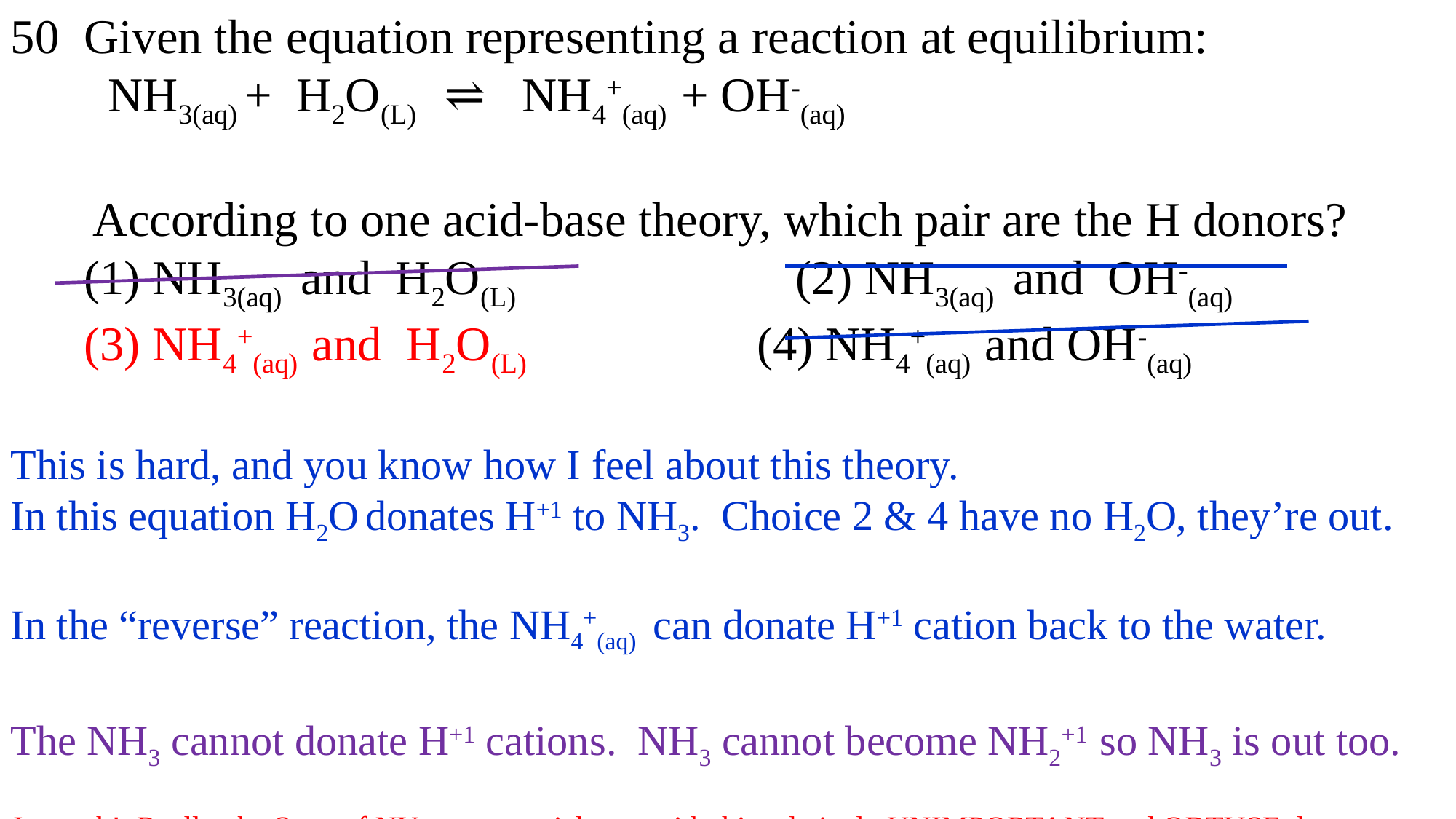

50  Given the equation representing a reaction at equilibrium:
        NH3(aq) +  H2O(L)    ⇌   NH4+(aq)  + OH-(aq)
       According to one acid-base theory, which pair are the H donors?
      (1) NH3(aq)  and  H2O(L)                       (2) NH3(aq)  and  OH-(aq)
      (3) NH4+(aq)  and  H2O(L)                               (4) NH4+(aq)  and OH-(aq)
This is hard, and you know how I feel about this theory.
In this equation H2O donates H+1 to NH3.  Choice 2 & 4 have no H2O, they’re out.
In the “reverse” reaction, the NH4+(aq)  can donate H+1 cation back to the water.

The NH3 cannot donate H+1 cations.  NH3 cannot become NH2+1  so NH3 is out too.
Just ugh!  Really, the State of NY wants to trick you with this relatively UNIMPORTANT and OBTUSE theory.
I hate them for this stuff.  You should too.